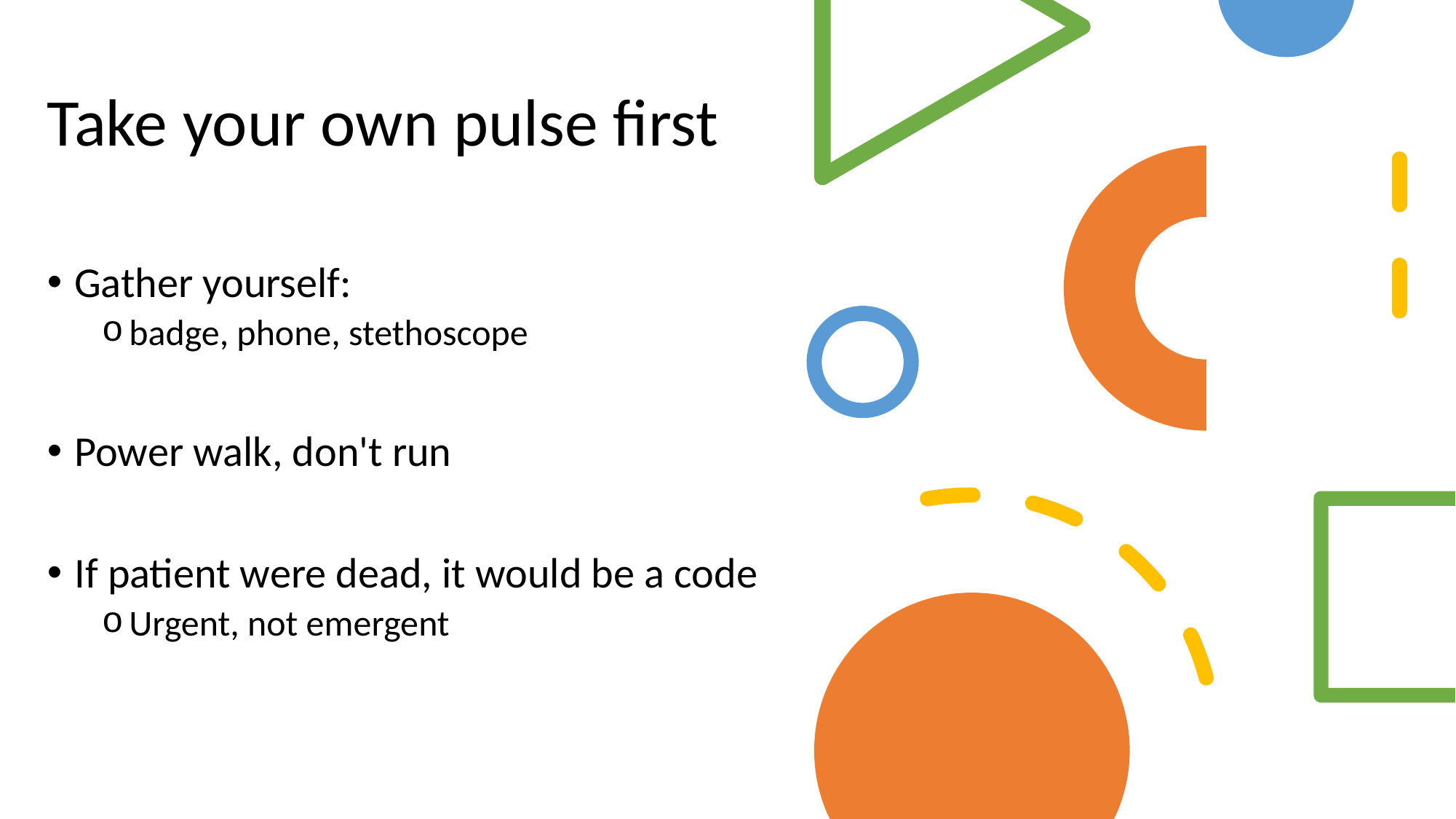

# Take your own pulse first

Gather yourself:
badge, phone, stethoscope

Power walk, don't run

If patient were dead, it would be a code
Urgent, not emergent